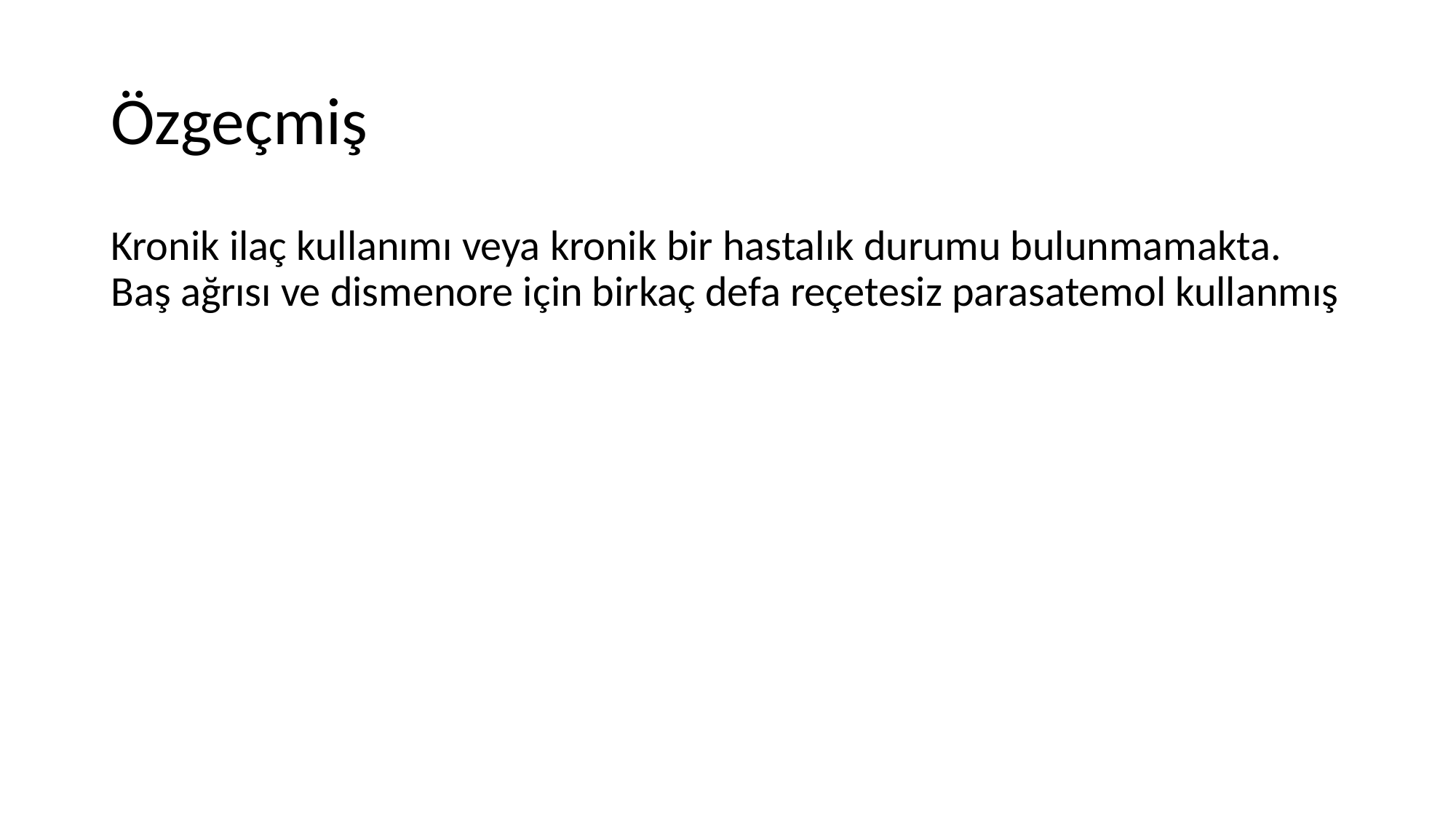

# Özgeçmiş
Kronik ilaç kullanımı veya kronik bir hastalık durumu bulunmamakta. Baş ağrısı ve dismenore için birkaç defa reçetesiz parasatemol kullanmış